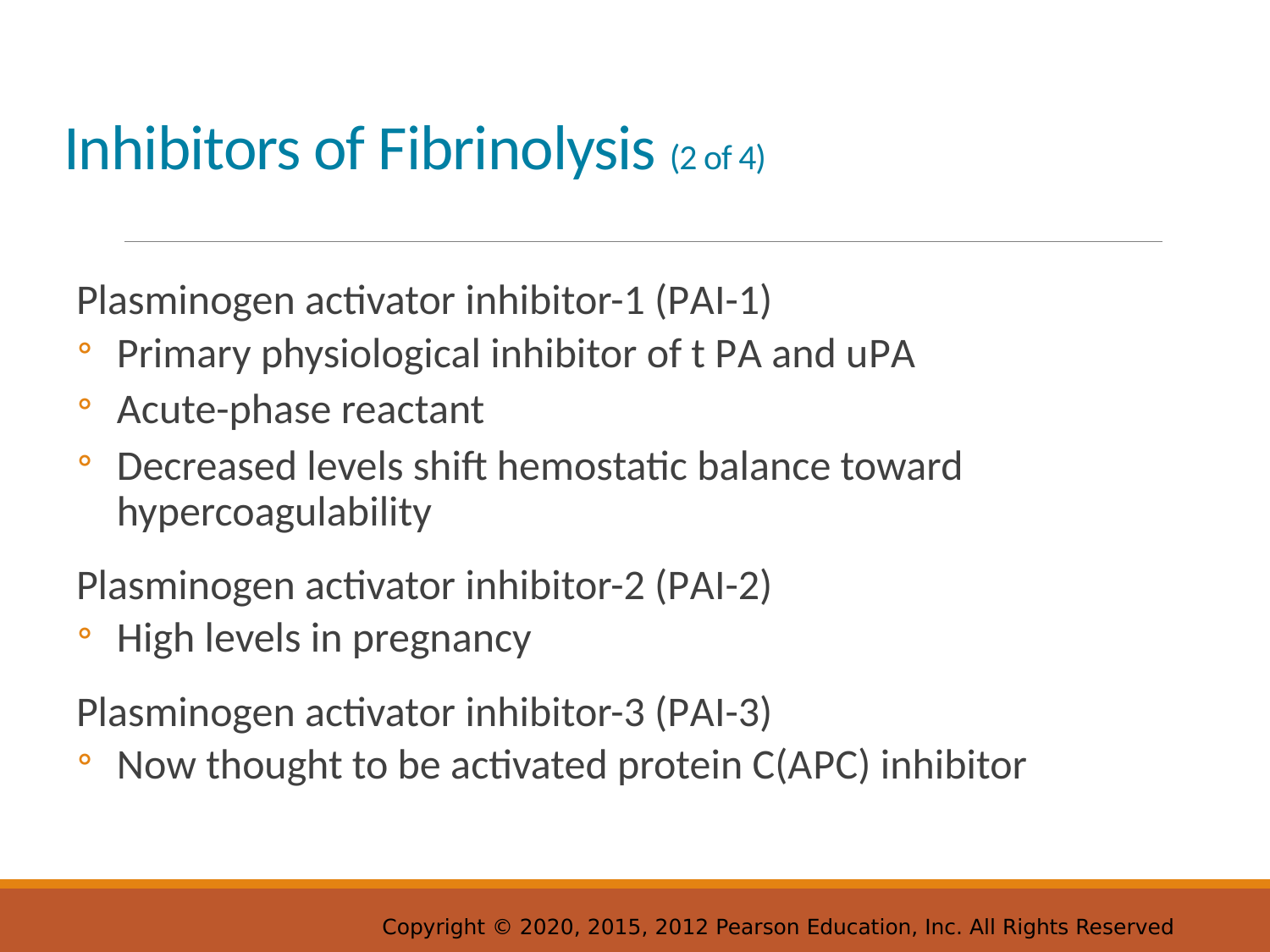

# Inhibitors of Fibrinolysis (2 of 4)
Plasminogen activator inhibitor-1 (P A I-1)
Primary physiological inhibitor of t P A and u P A
Acute-phase reactant
Decreased levels shift hemostatic balance toward hypercoagulability
Plasminogen activator inhibitor-2 (P A I-2)
High levels in pregnancy
Plasminogen activator inhibitor-3 (P A I-3)
Now thought to be activated protein C(A P C) inhibitor